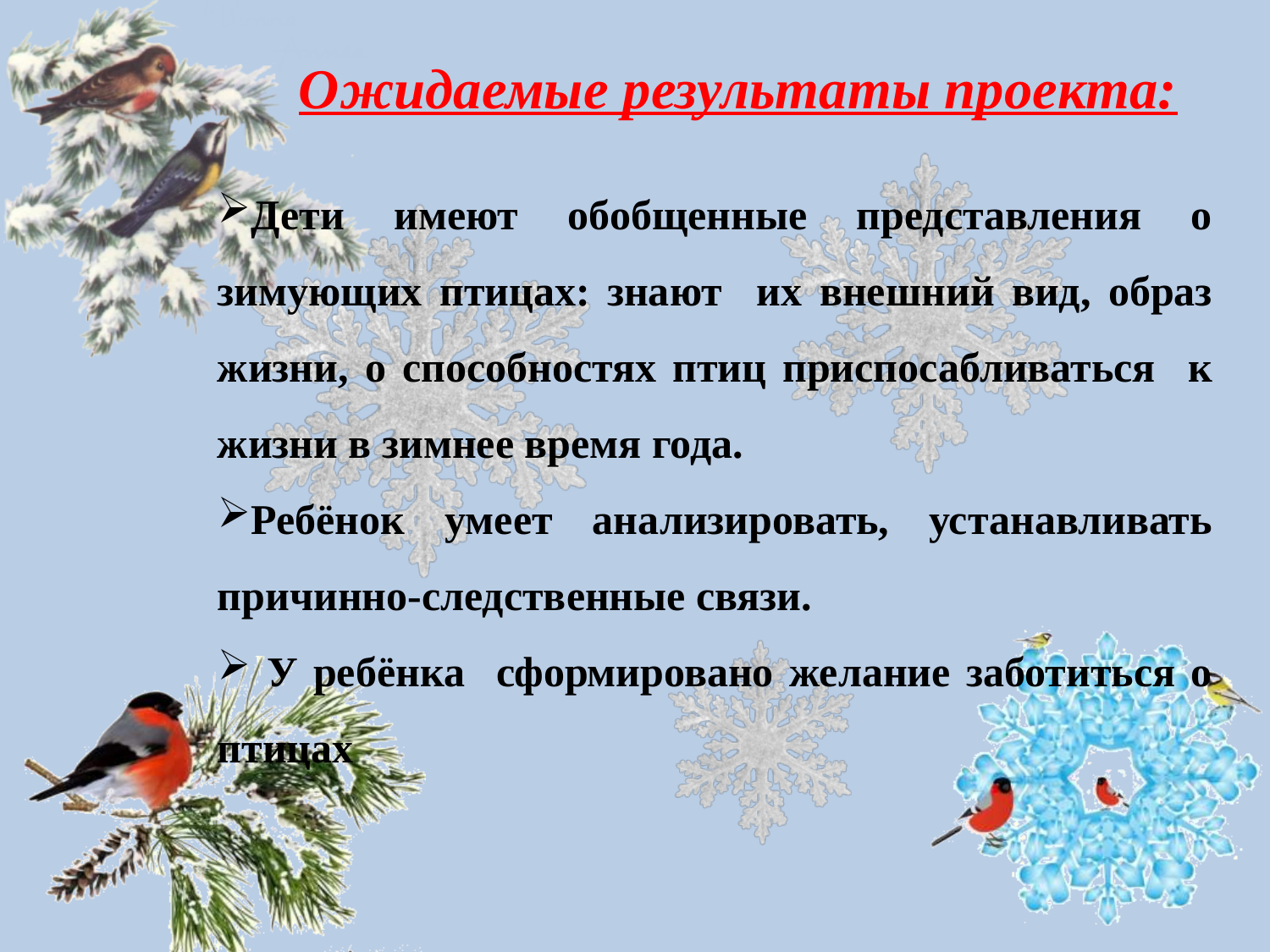

Ожидаемые результаты проекта:
Дети имеют обобщенные представления о зимующих птицах: знают  их внешний вид, образ жизни, о способностях птиц приспосабливаться  к жизни в зимнее время года.
Ребёнок умеет анализировать, устанавливать причинно-следственные связи.
 У ребёнка  сформировано желание заботиться о птицах